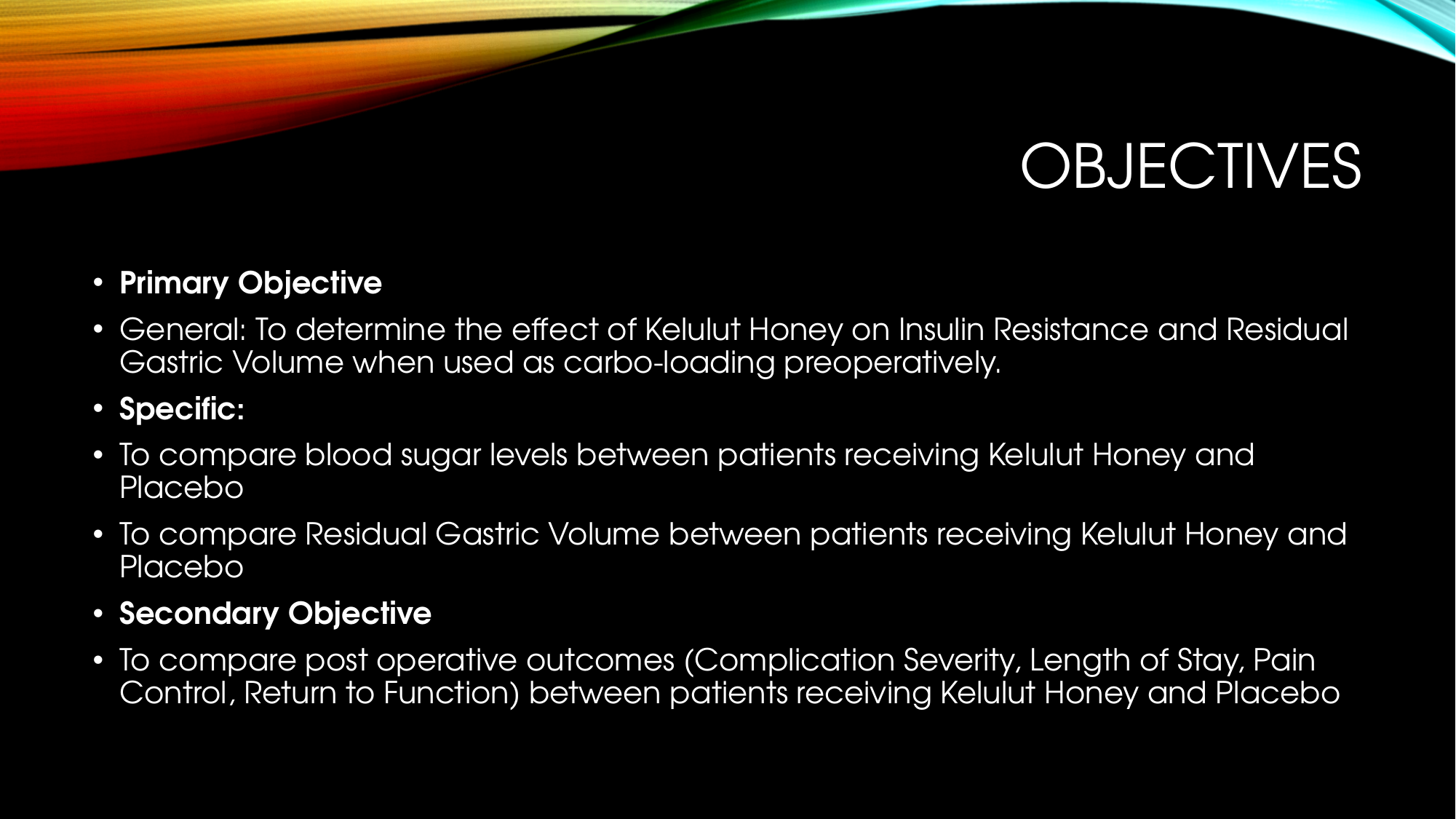

# Objectives
Primary Objective
General: To determine the effect of Kelulut Honey on Insulin Resistance and Residual Gastric Volume when used as carbo-loading preoperatively.
Specific:
To compare blood sugar levels between patients receiving Kelulut Honey and Placebo
To compare Residual Gastric Volume between patients receiving Kelulut Honey and Placebo
Secondary Objective
To compare post operative outcomes (Complication Severity, Length of Stay, Pain Control, Return to Function) between patients receiving Kelulut Honey and Placebo